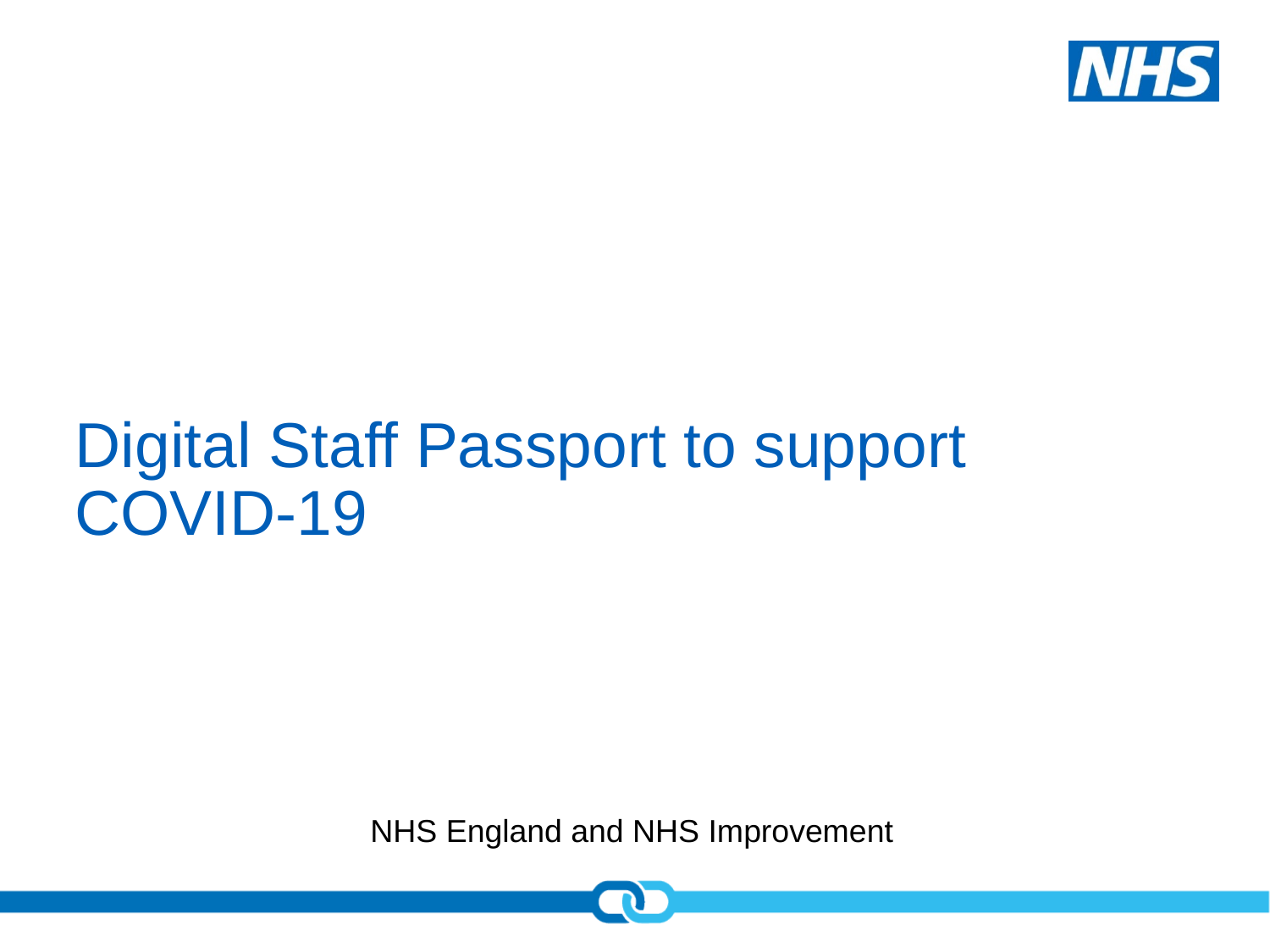

# Digital Staff Passport to support COVID-19